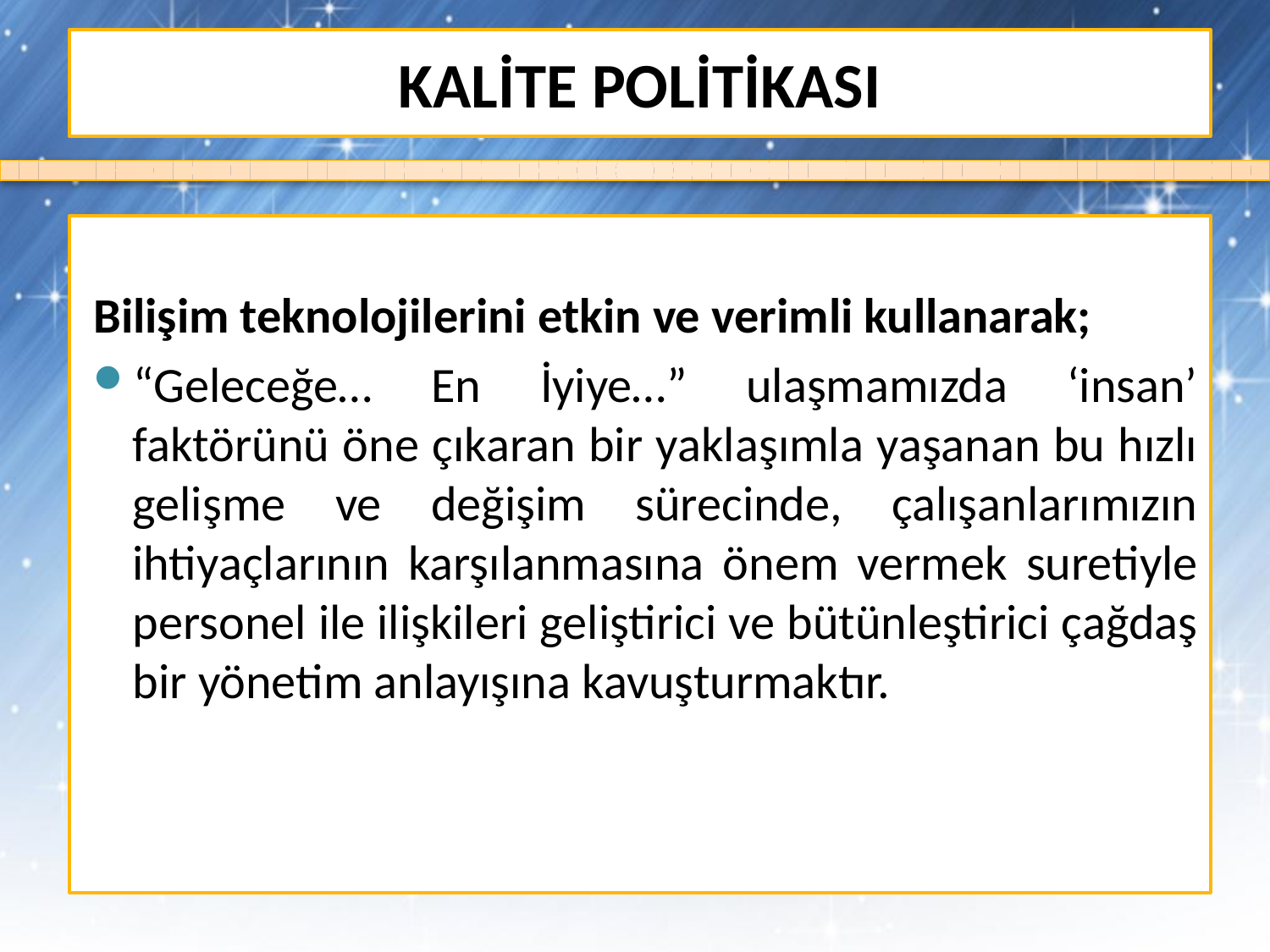

# KALİTE POLİTİKASI

Bilişim teknolojilerini etkin ve verimli kullanarak;
“Geleceğe… En İyiye…” ulaşmamızda ‘insan’ faktörünü öne çıkaran bir yaklaşımla yaşanan bu hızlı gelişme ve değişim sürecinde, çalışanlarımızın ihtiyaçlarının karşılanmasına önem vermek suretiyle personel ile ilişkileri geliştirici ve bütünleştirici çağdaş bir yönetim anlayışına kavuşturmaktır.